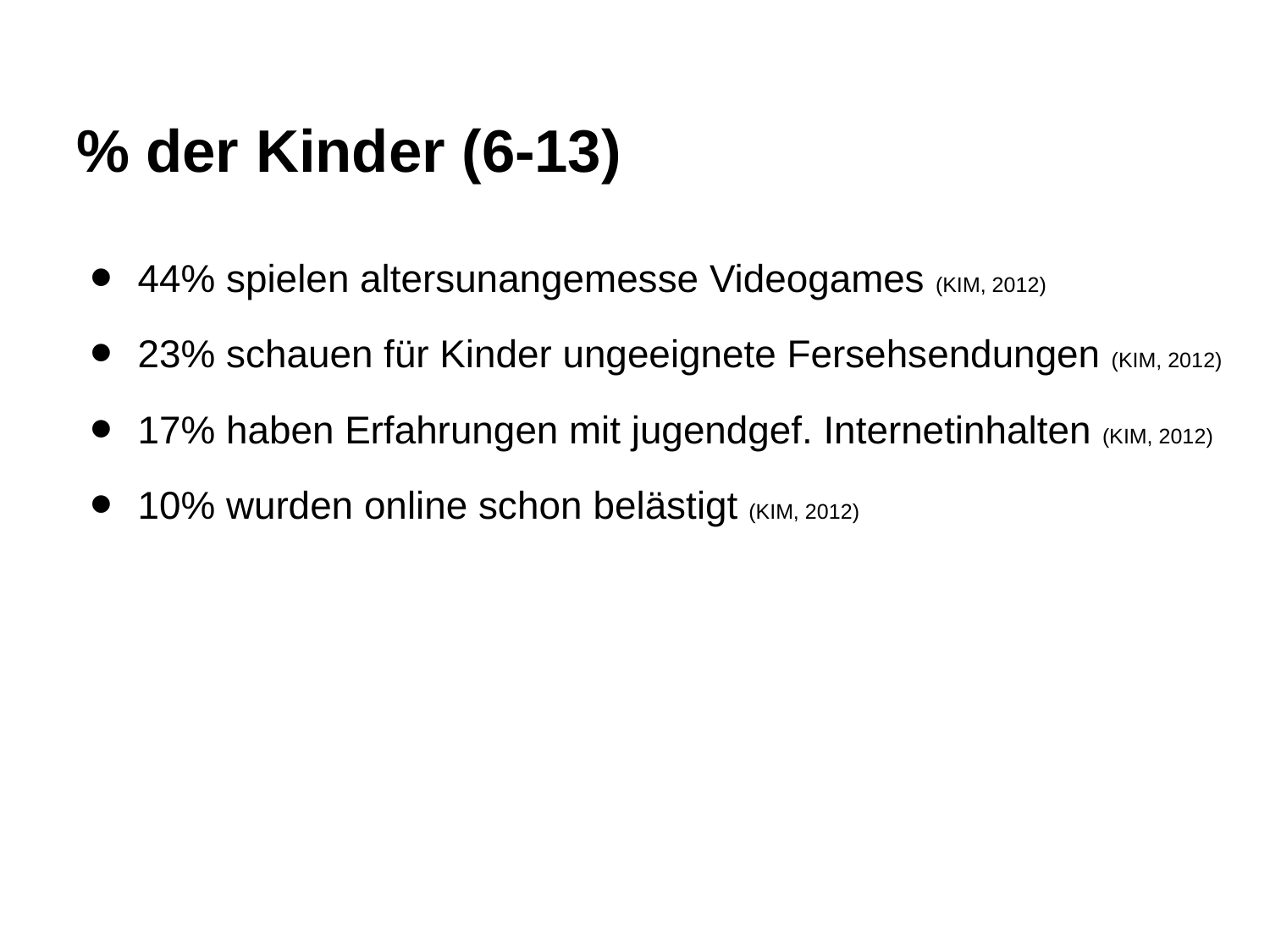

# % der Kinder (6-13)
44% spielen altersunangemesse Videogames (KIM, 2012)
23% schauen für Kinder ungeeignete Fersehsendungen (KIM, 2012)
17% haben Erfahrungen mit jugendgef. Internetinhalten (KIM, 2012)
10% wurden online schon belästigt (KIM, 2012)